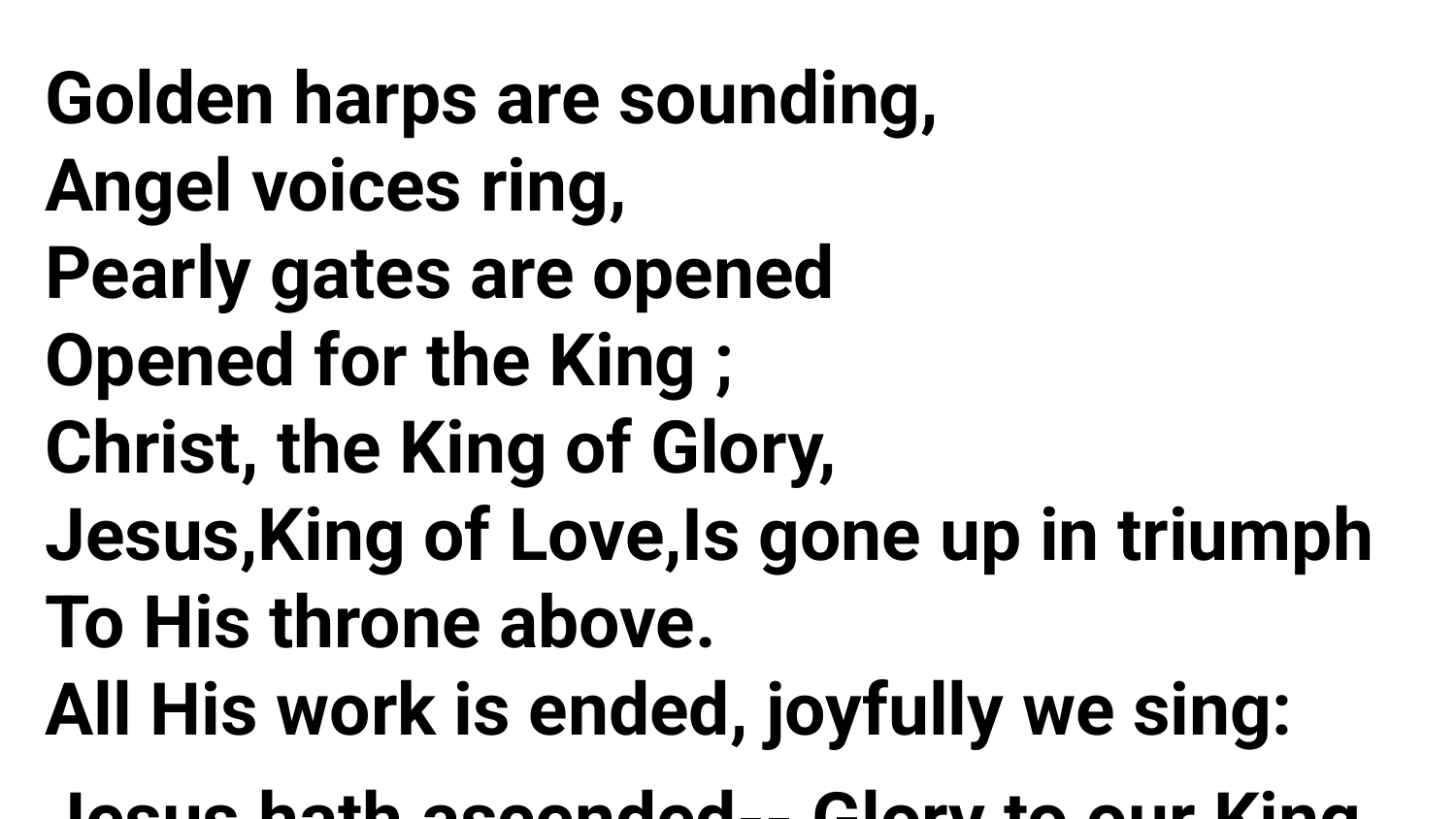

Golden harps are sounding,
Angel voices ring,
Pearly gates are opened
Opened for the King ;
Christ, the King of Glory,
Jesus,King of Love,Is gone up in triumph
To His throne above.
All His work is ended, joyfully we sing:
Jesus hath ascended-- Glory to our King